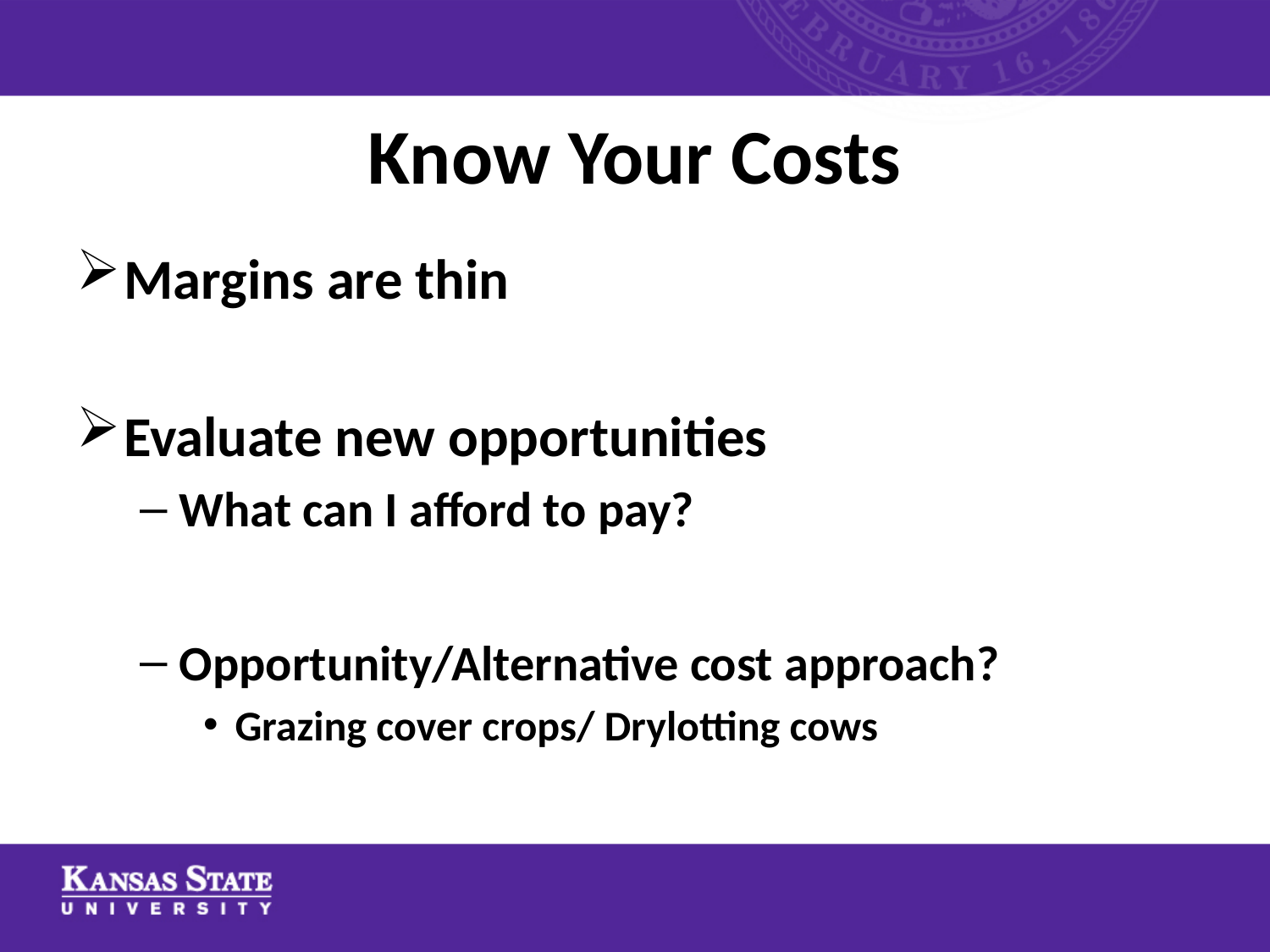

# Know Your Costs
Margins are thin

Evaluate new opportunities
What can I afford to pay?

Opportunity/Alternative cost approach?
Grazing cover crops/ Drylotting cows